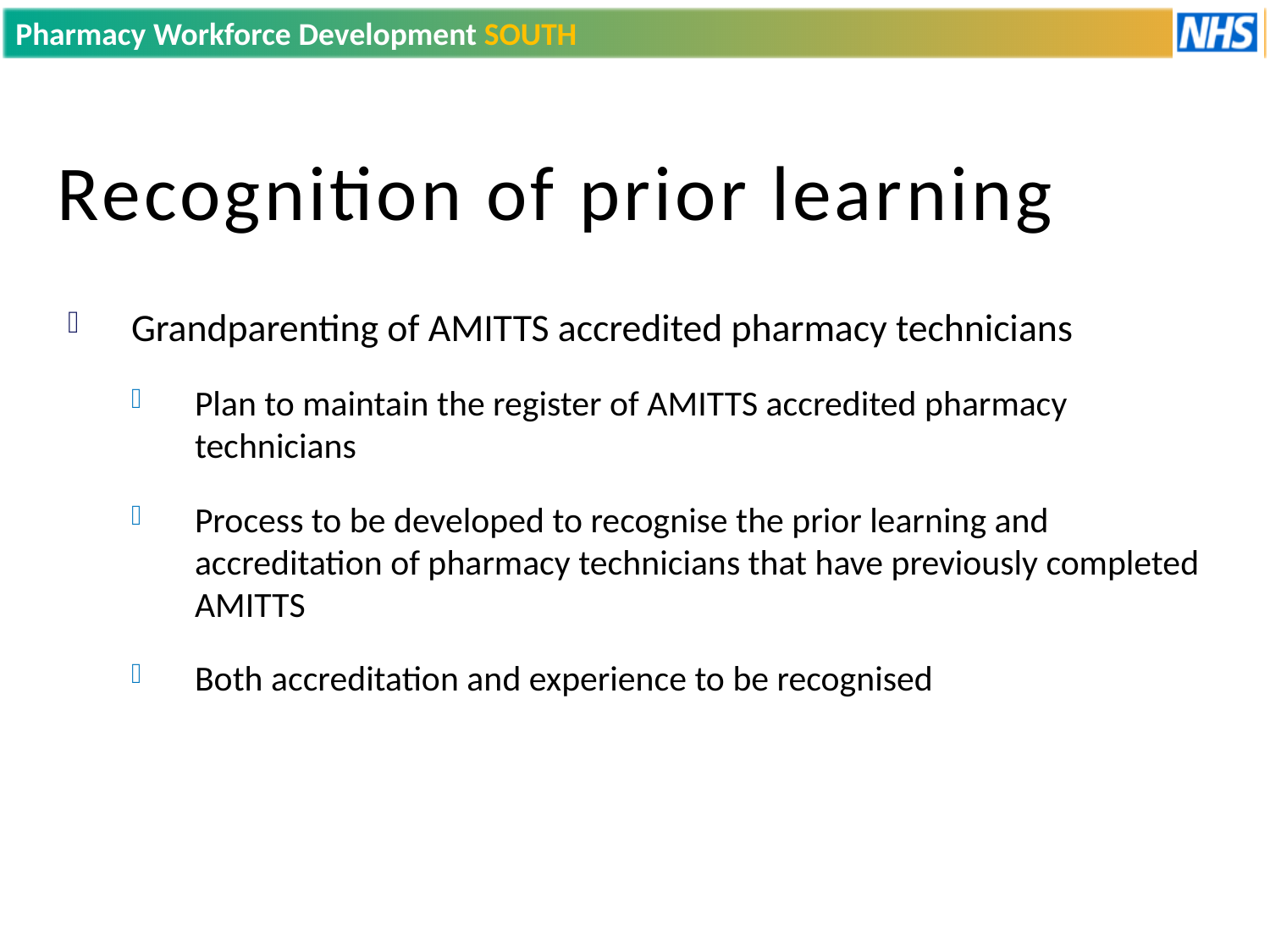

# Recognition of prior learning
Grandparenting of AMITTS accredited pharmacy technicians
Plan to maintain the register of AMITTS accredited pharmacy technicians
Process to be developed to recognise the prior learning and accreditation of pharmacy technicians that have previously completed AMITTS
Both accreditation and experience to be recognised